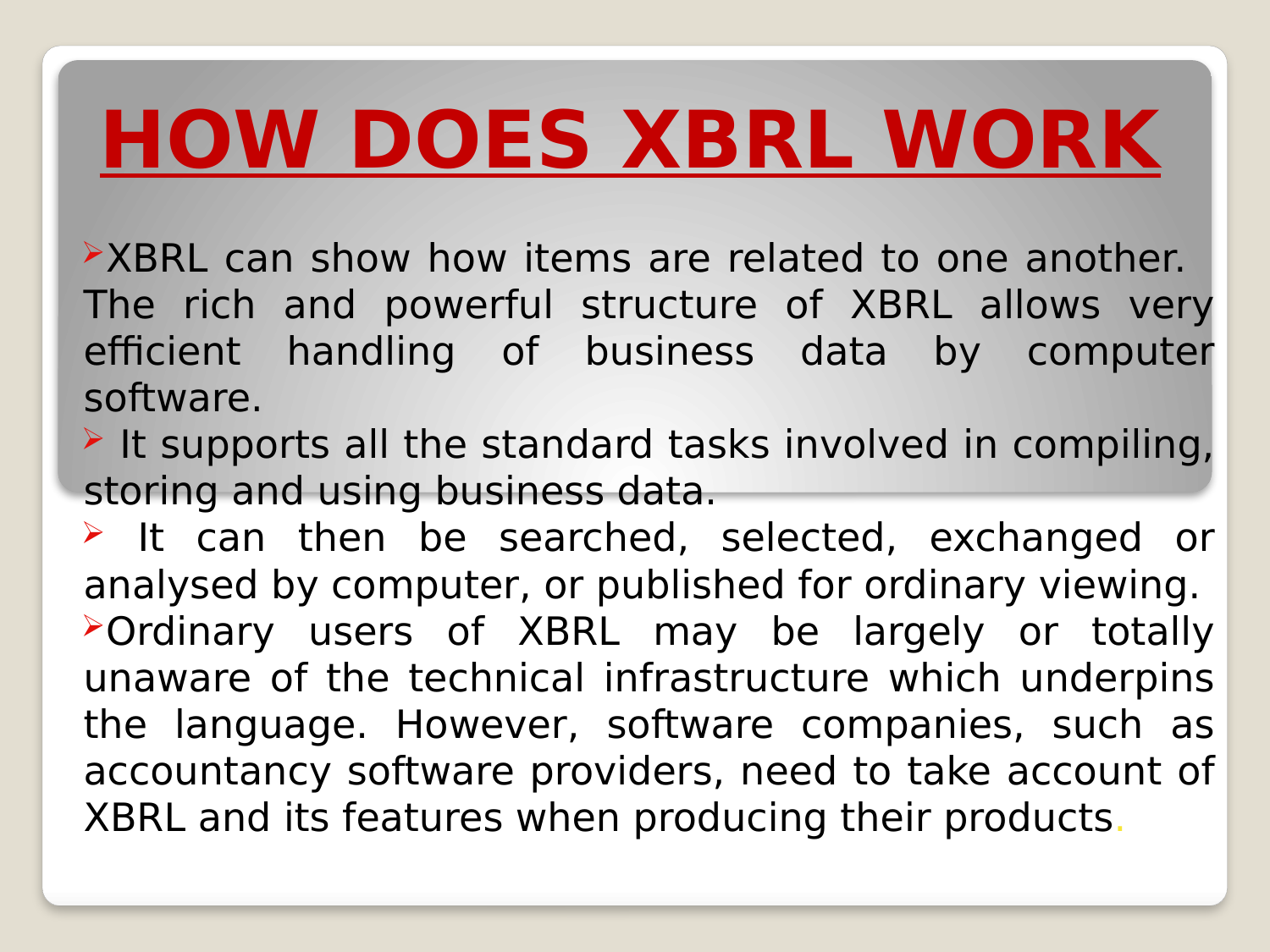

# HOW DOES XBRL WORK
XBRL can show how items are related to one another. 
The rich and powerful structure of XBRL allows very efficient handling of business data by computer software.
 It supports all the standard tasks involved in compiling, storing and using business data.
 It can then be searched, selected, exchanged or analysed by computer, or published for ordinary viewing.
Ordinary users of XBRL may be largely or totally unaware of the technical infrastructure which underpins the language. However, software companies, such as accountancy software providers, need to take account of XBRL and its features when producing their products.